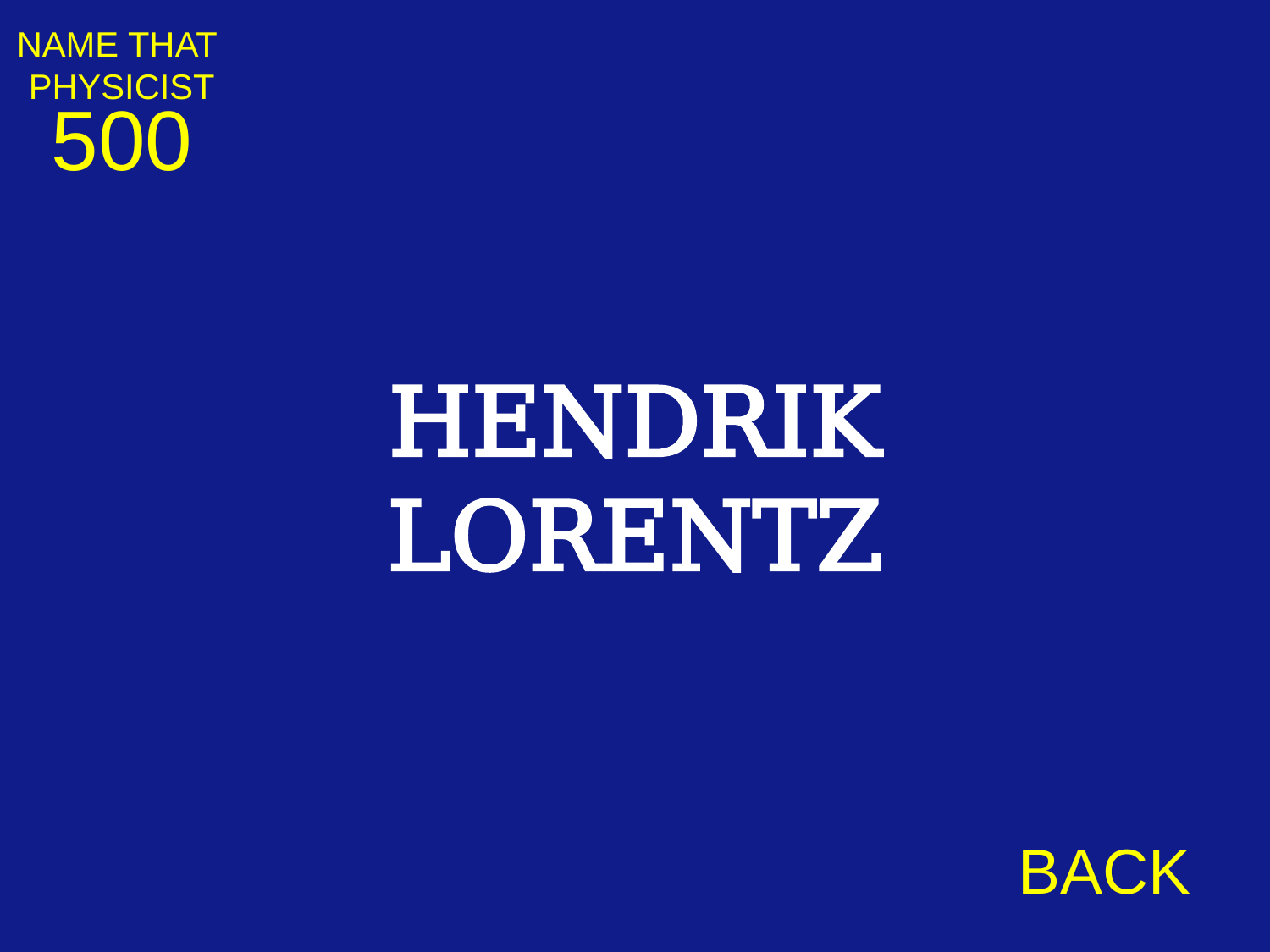

NAME THAT
PHYSICIST
500
HENDRIK
LORENTZ

BACK